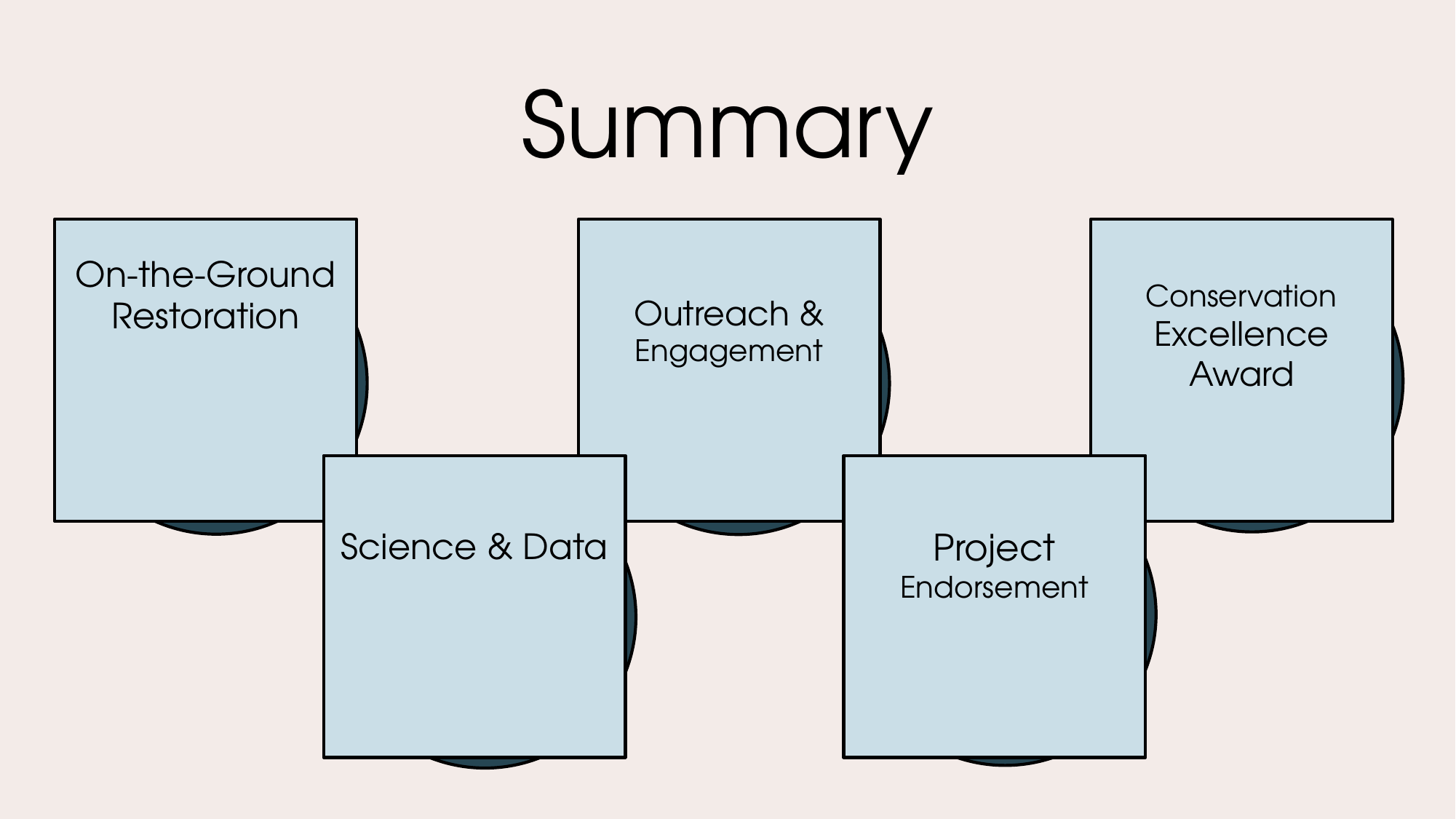

# Summary

Conservation Excellence Award

On-the-Ground Restoration

Outreach & Engagement

Science & Data

Project
Endorsement